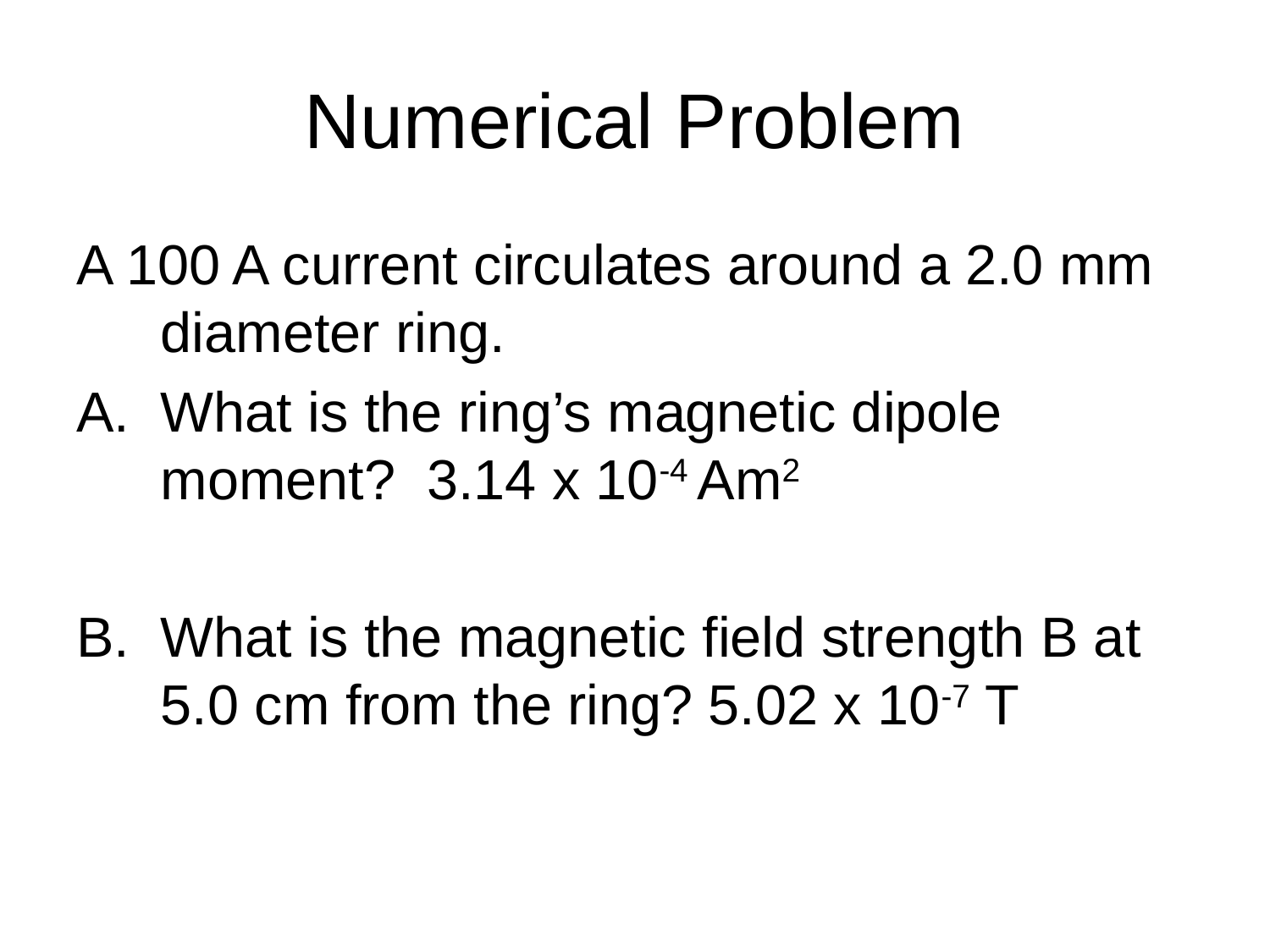

# Numerical Problem
A 100 A current circulates around a 2.0 mm diameter ring.
What is the ring’s magnetic dipole moment?  3.14 x 10-4 Am2

What is the magnetic field strength B at 5.0 cm from the ring? 5.02 x 10-7 T